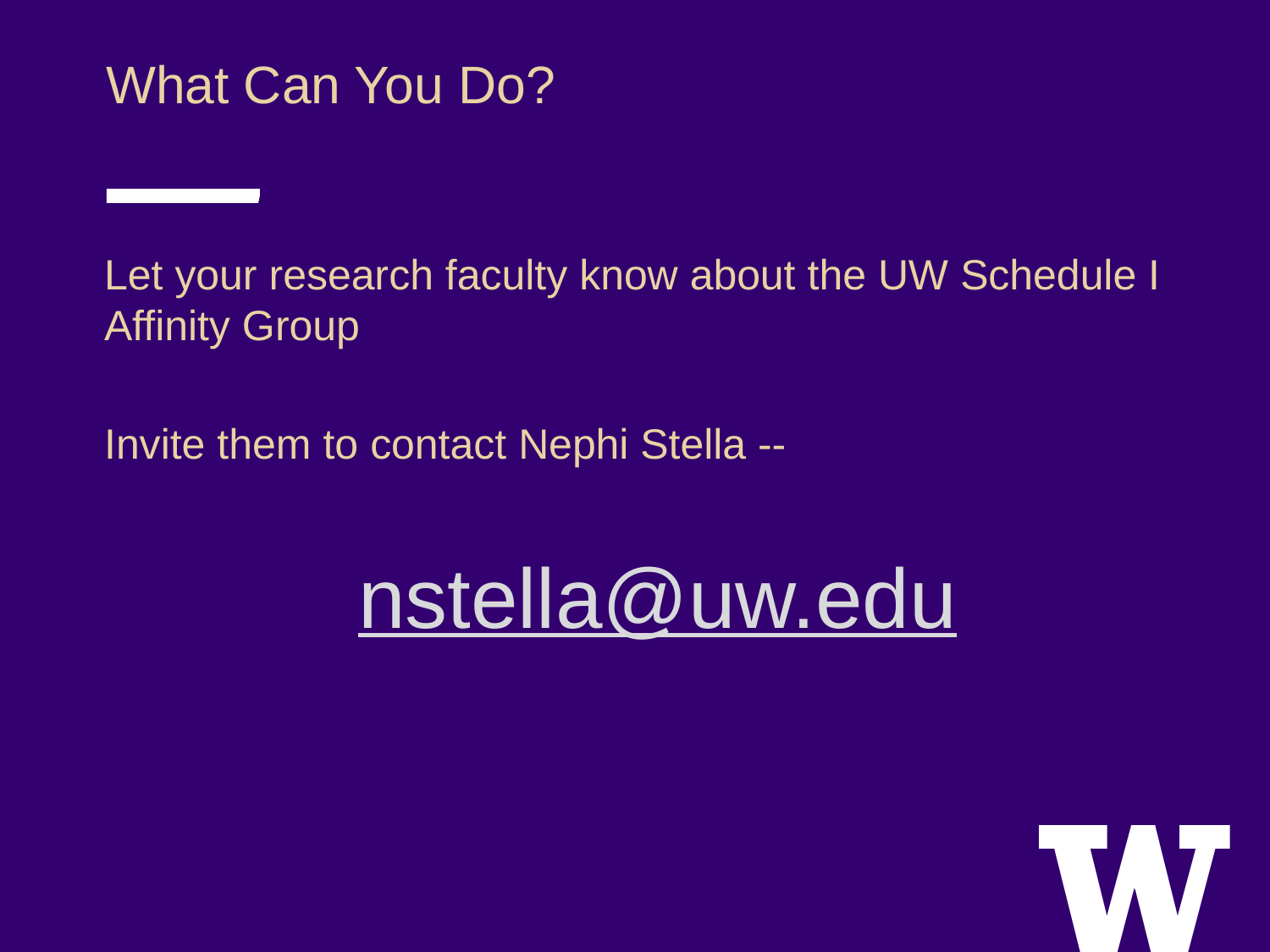

What Can You Do?
Let your research faculty know about the UW Schedule I Affinity Group

Invite them to contact Nephi Stella --

		nstella@uw.edu